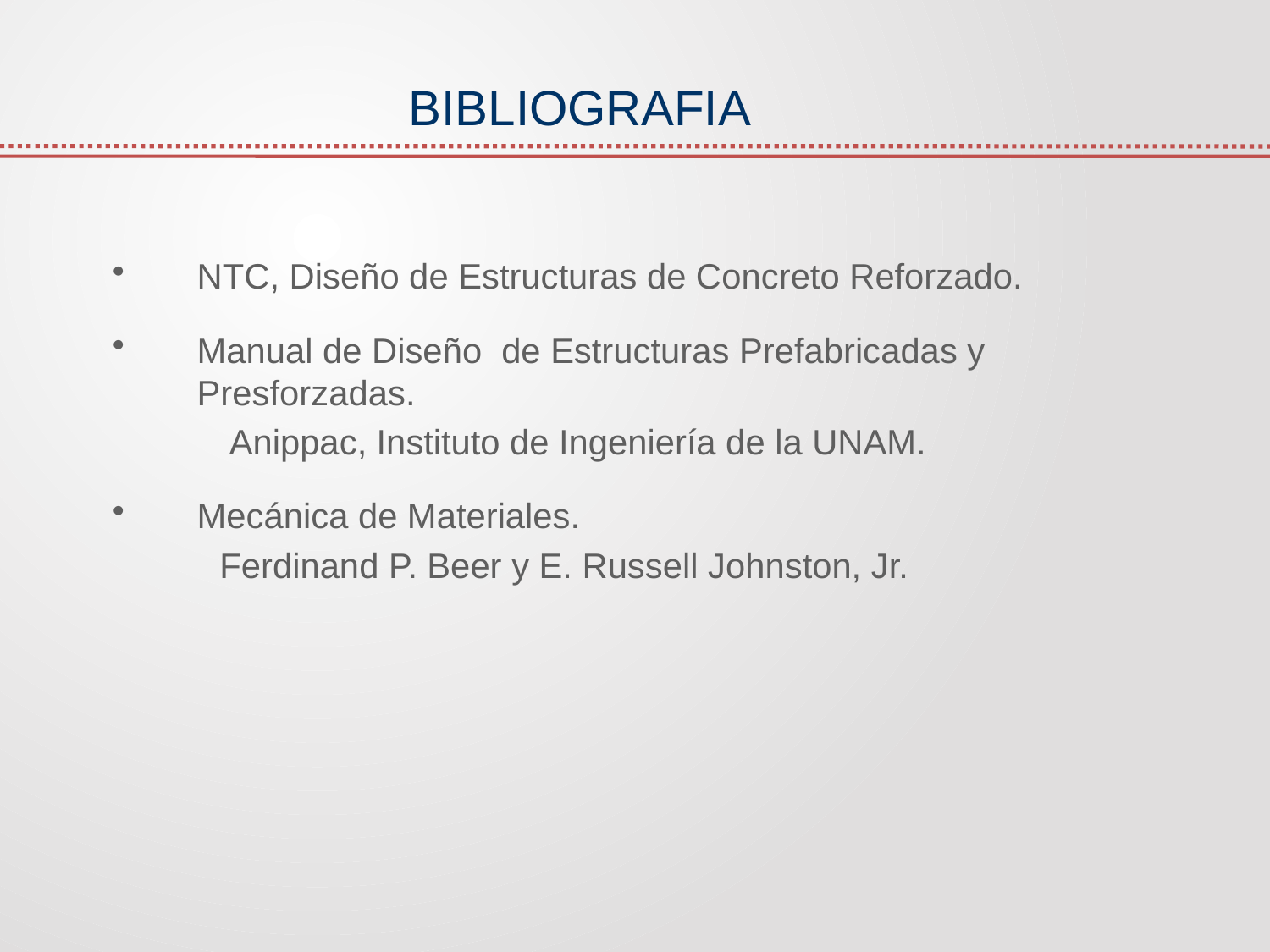

BIBLIOGRAFIA
NTC, Diseño de Estructuras de Concreto Reforzado.

Manual de Diseño  de Estructuras Prefabricadas y Presforzadas.
            Anippac, Instituto de Ingeniería de la UNAM.

Mecánica de Materiales.
           Ferdinand P. Beer y E. Russell Johnston, Jr.